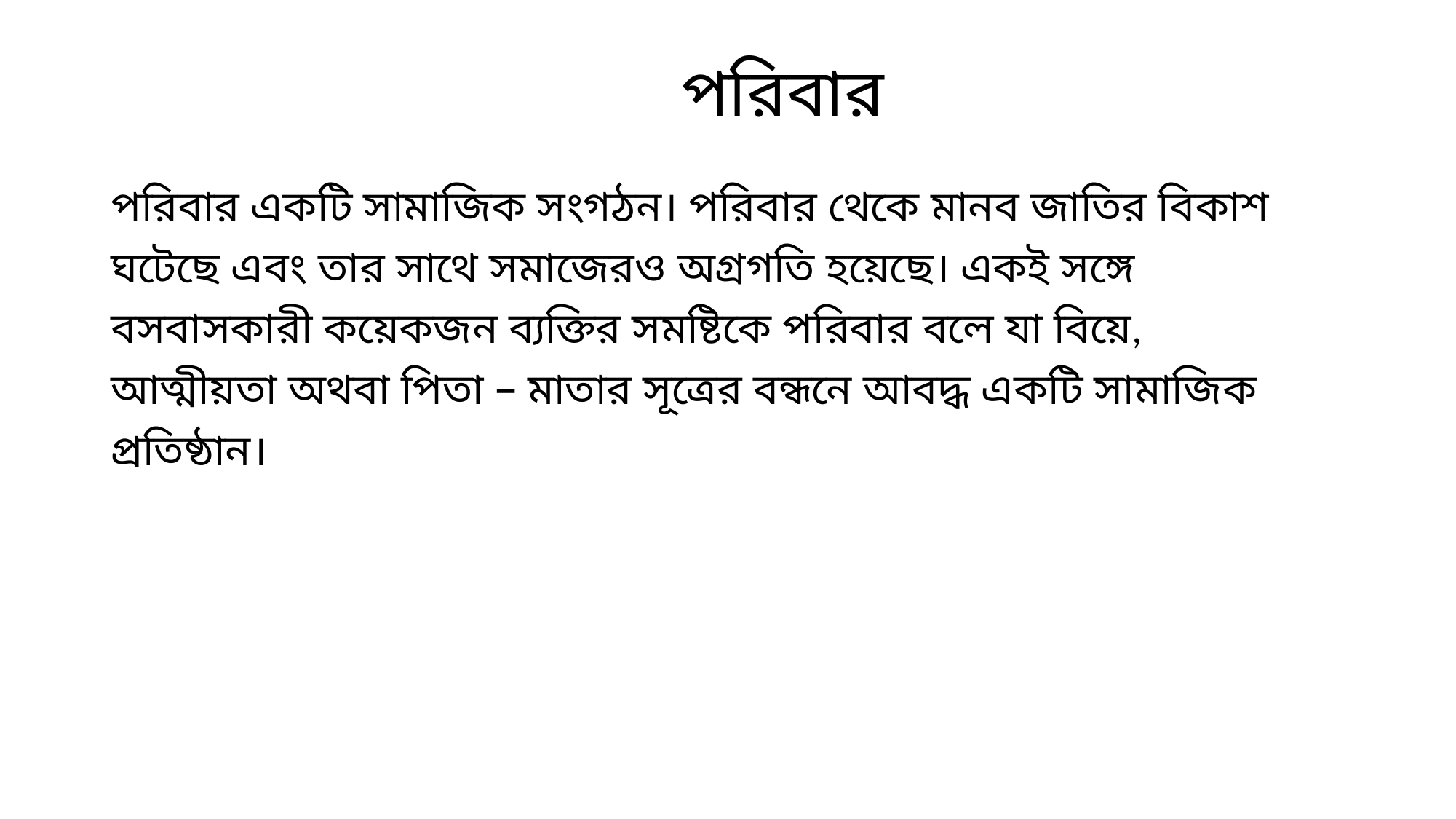

# পরিবার
পরিবার একটি সামাজিক সংগঠন। পরিবার থেকে মানব জাতির বিকাশ
ঘটেছে এবং তার সাথে সমাজেরও অগ্রগতি হয়েছে। একই সঙ্গে
বসবাসকারী কয়েকজন ব্যক্তির সমষ্টিকে পরিবার বলে যা বিয়ে,
আত্মীয়তা অথবা পিতা – মাতার সূত্রের বন্ধনে আবদ্ধ একটি সামাজিক
প্রতিষ্ঠান।